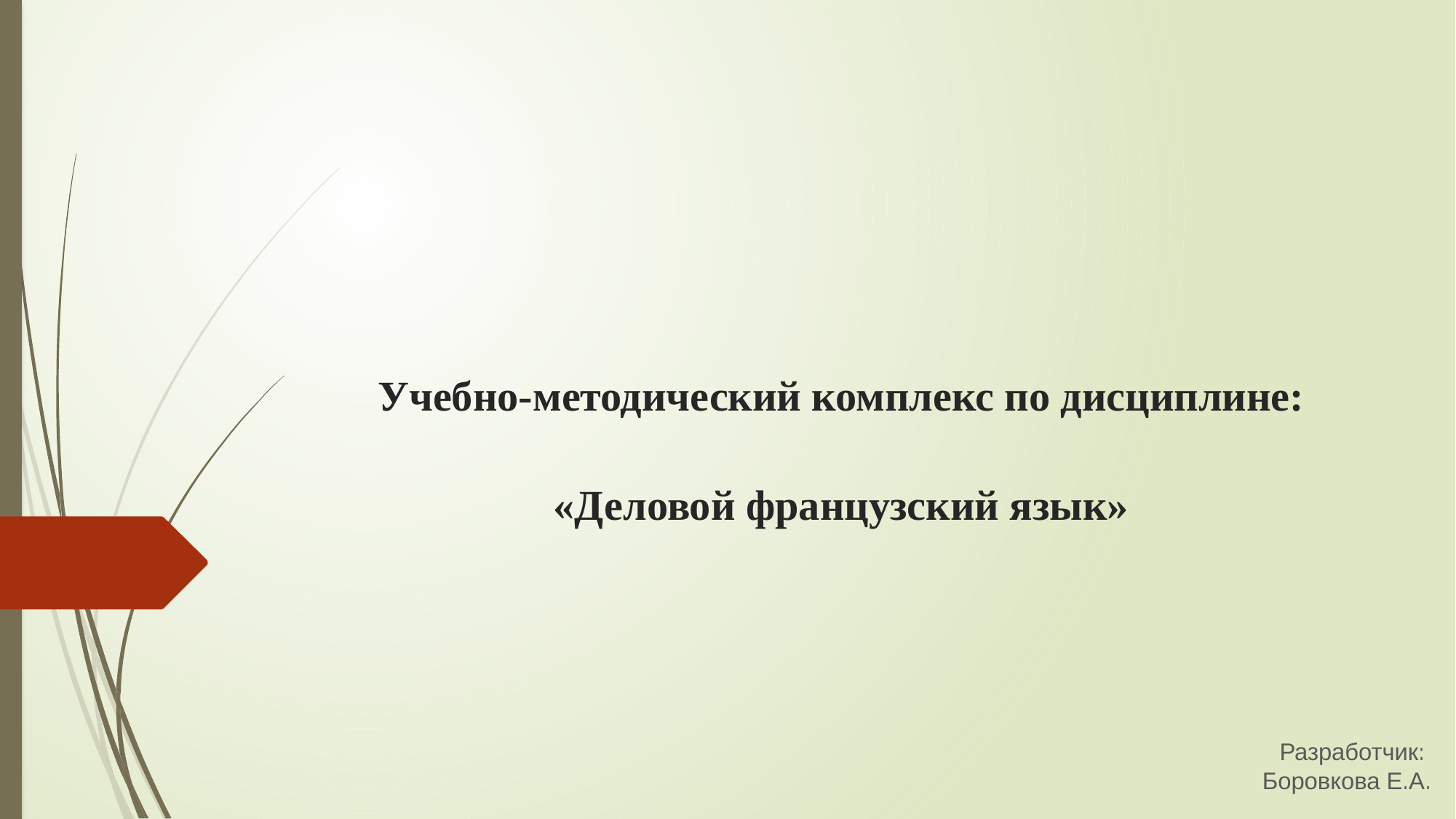

# Учебно-методический комплекс по дисциплине:   «Деловой французский язык»

Разработчик:
Боровкова Е.А.